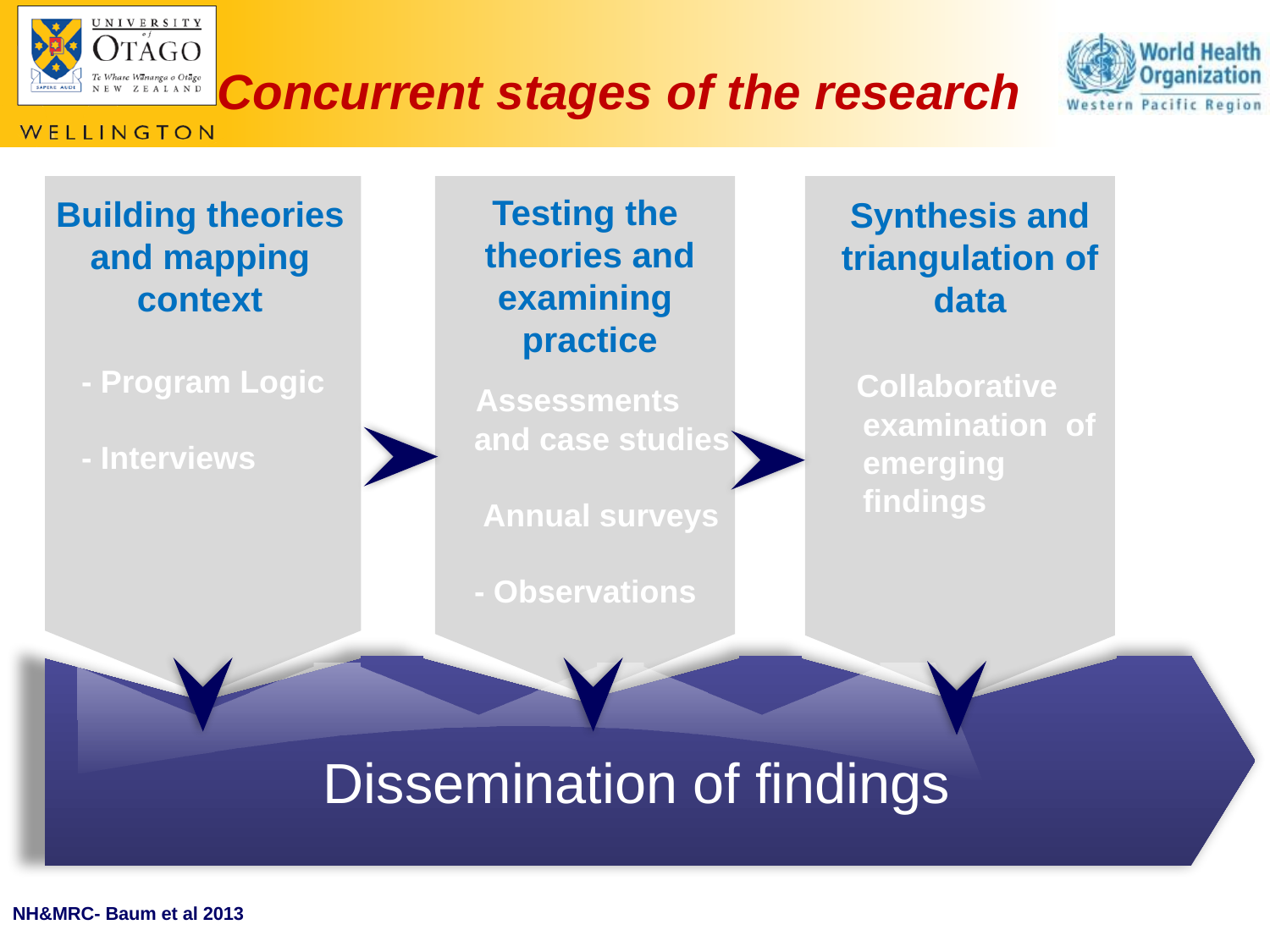

# Concurrent stages of the research
Testing the
theories and examining
practice

   Assessments
   and case studies

    Annual surveys

   - Observations

Building theories and mapping context

   - Program Logic

   - Interviews

Synthesis and triangulation of data

   Collaborative
    examination  of
    emerging
    findings

Dissemination of findings
NH&MRC- Baum et al 2013